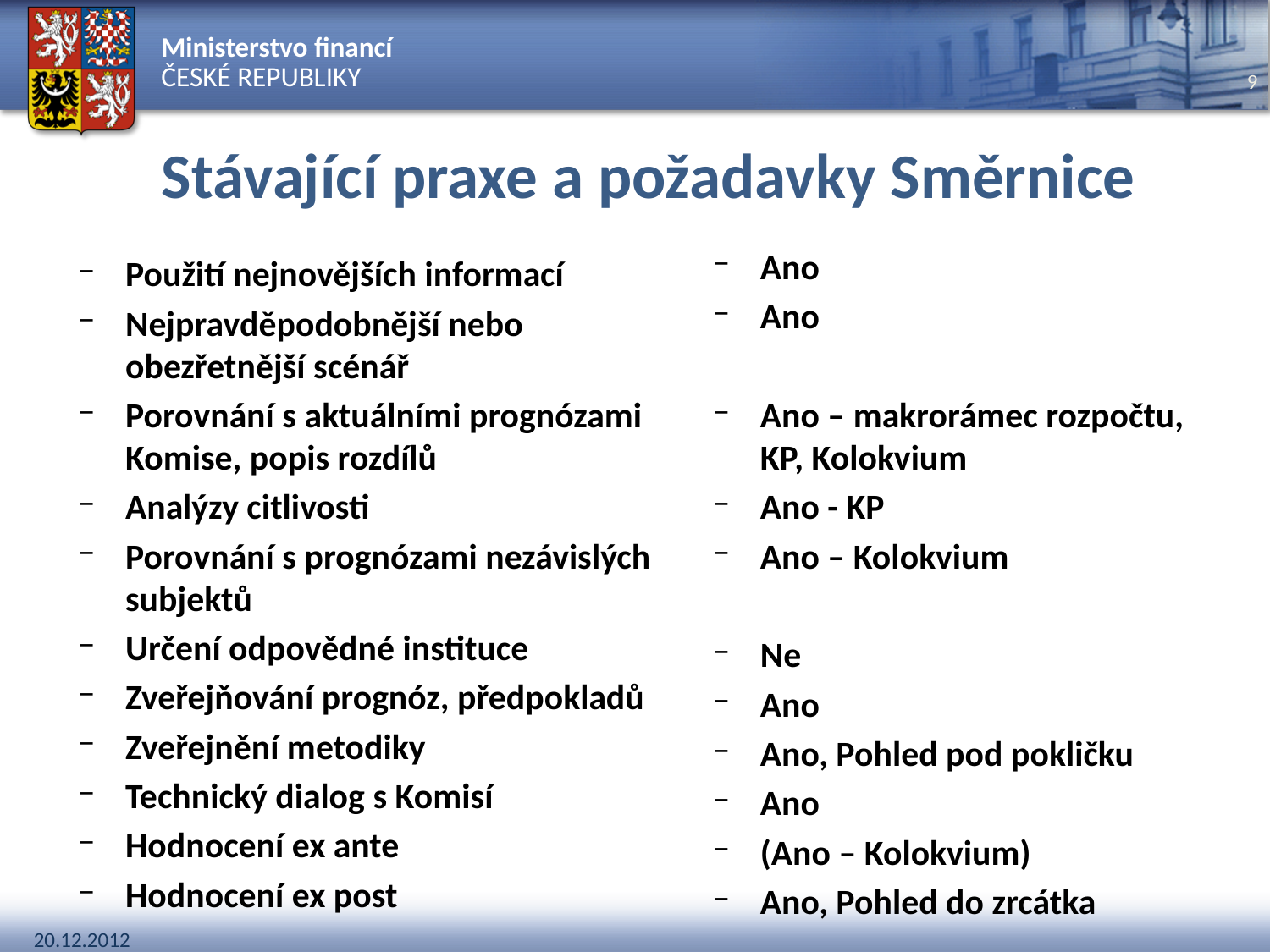

# Stávající praxe a požadavky Směrnice
Použití nejnovějších informací
Nejpravděpodobnější nebo obezřetnější scénář
Porovnání s aktuálními prognózami Komise, popis rozdílů
Analýzy citlivosti
Porovnání s prognózami nezávislých subjektů
Určení odpovědné instituce
Zveřejňování prognóz, předpokladů
Zveřejnění metodiky
Technický dialog s Komisí
Hodnocení ex ante
Hodnocení ex post
Ano
Ano

Ano – makrorámec rozpočtu, KP, Kolokvium
Ano - KP
Ano – Kolokvium

Ne
Ano
Ano, Pohled pod pokličku
Ano
(Ano – Kolokvium)
Ano, Pohled do zrcátka